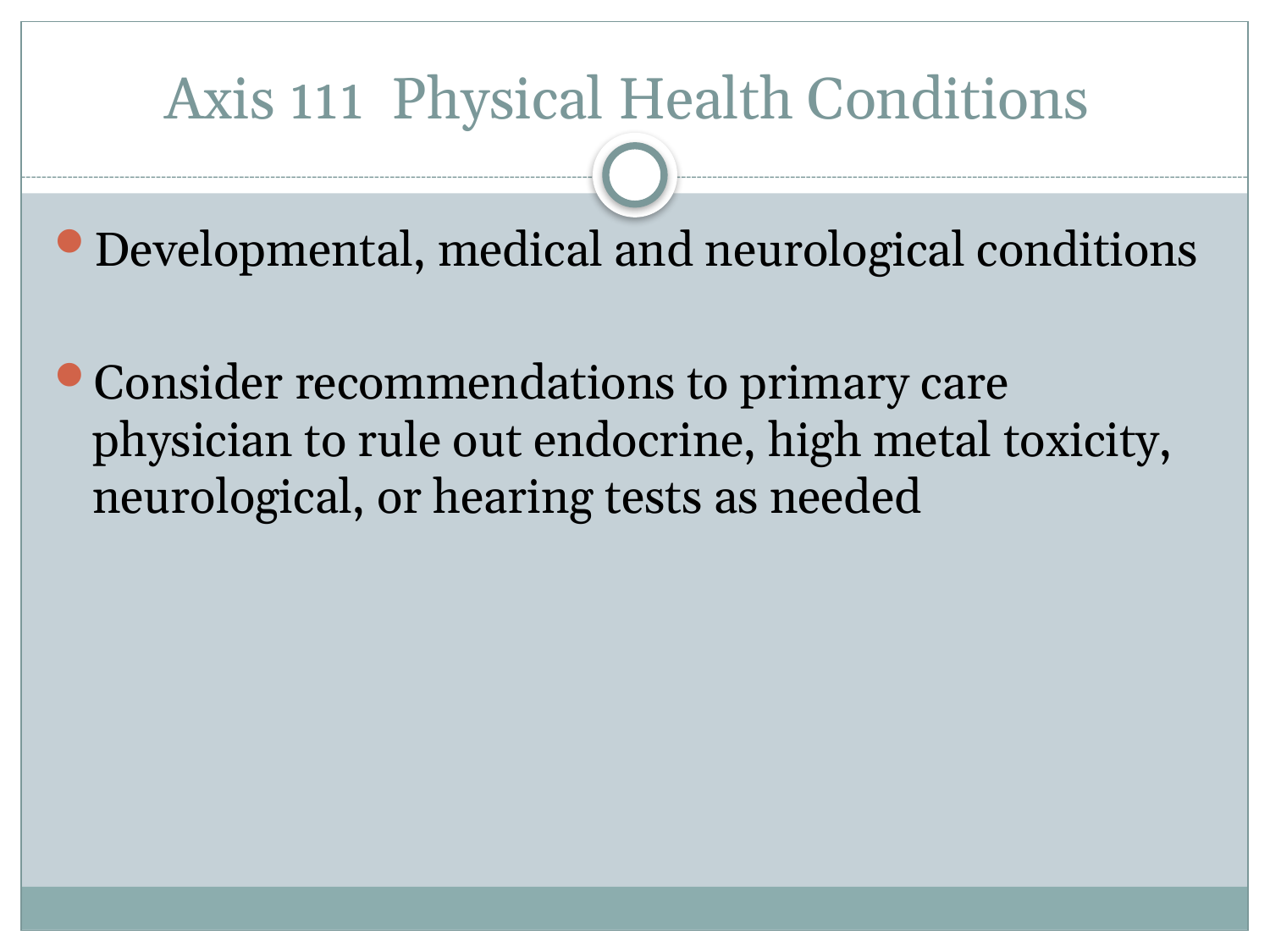

# Axis 111  Physical Health Conditions
Developmental, medical and neurological conditions

Consider recommendations to primary care physician to rule out endocrine, high metal toxicity, neurological, or hearing tests as needed